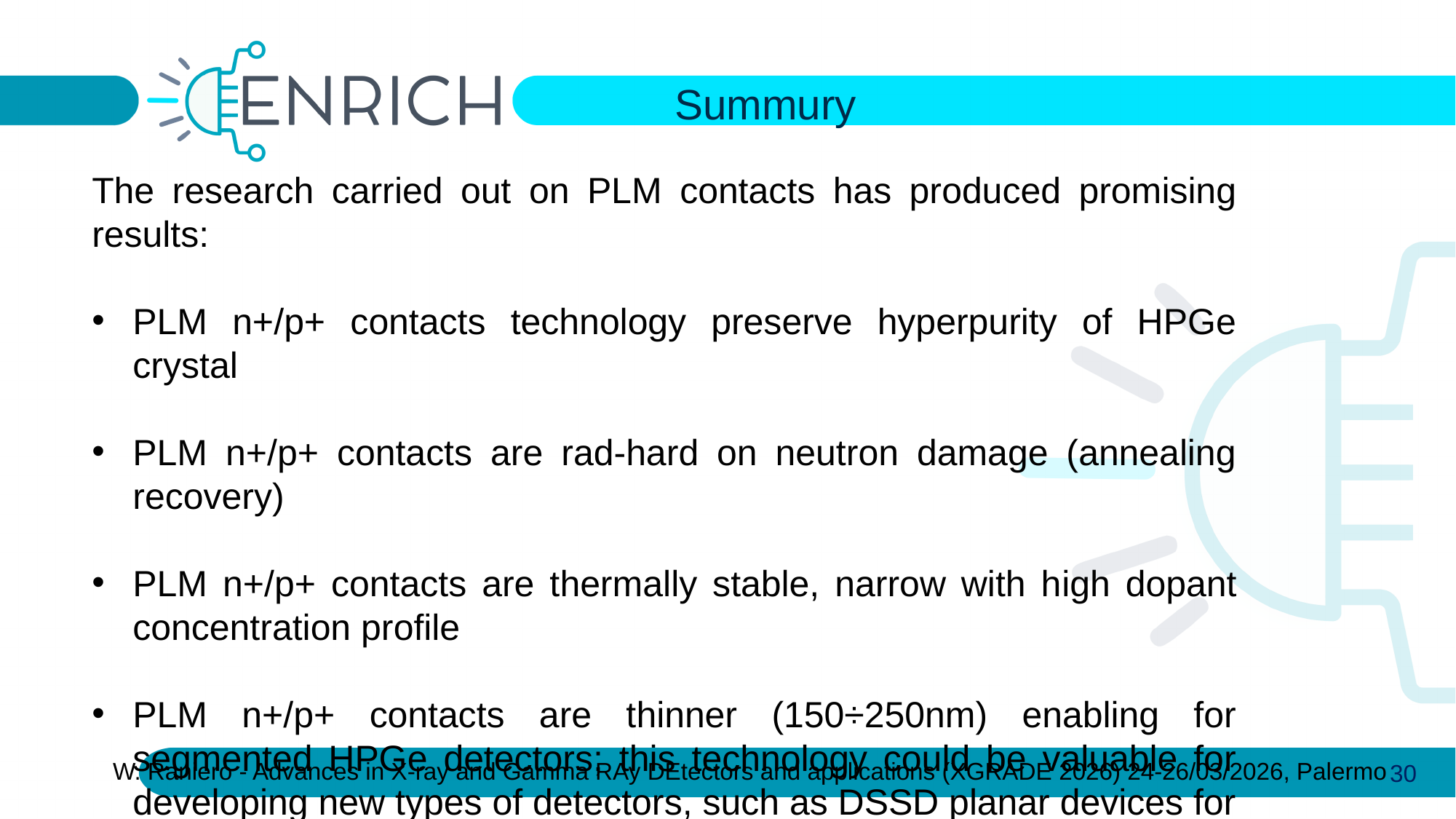

Summury
The research carried out on PLM contacts has produced promising results:

PLM n+/p+ contacts technology preserve hyperpurity of HPGe crystal

PLM n+/p+ contacts are rad-hard on neutron damage (annealing recovery)

PLM n+/p+ contacts are thermally stable, narrow with high dopant concentration profile

PLM n+/p+ contacts are thinner (150÷250nm) enabling for segmented HPGe detectors; this technology could be valuable for developing new types of detectors, such as DSSD planar devices for nuclear or astrophysics application.

ò
W. Raniero - Advances in X-ray and Gamma RAy DEtectors and applications (XGRADE 2026) 24-26/03/2026, Palermo
30